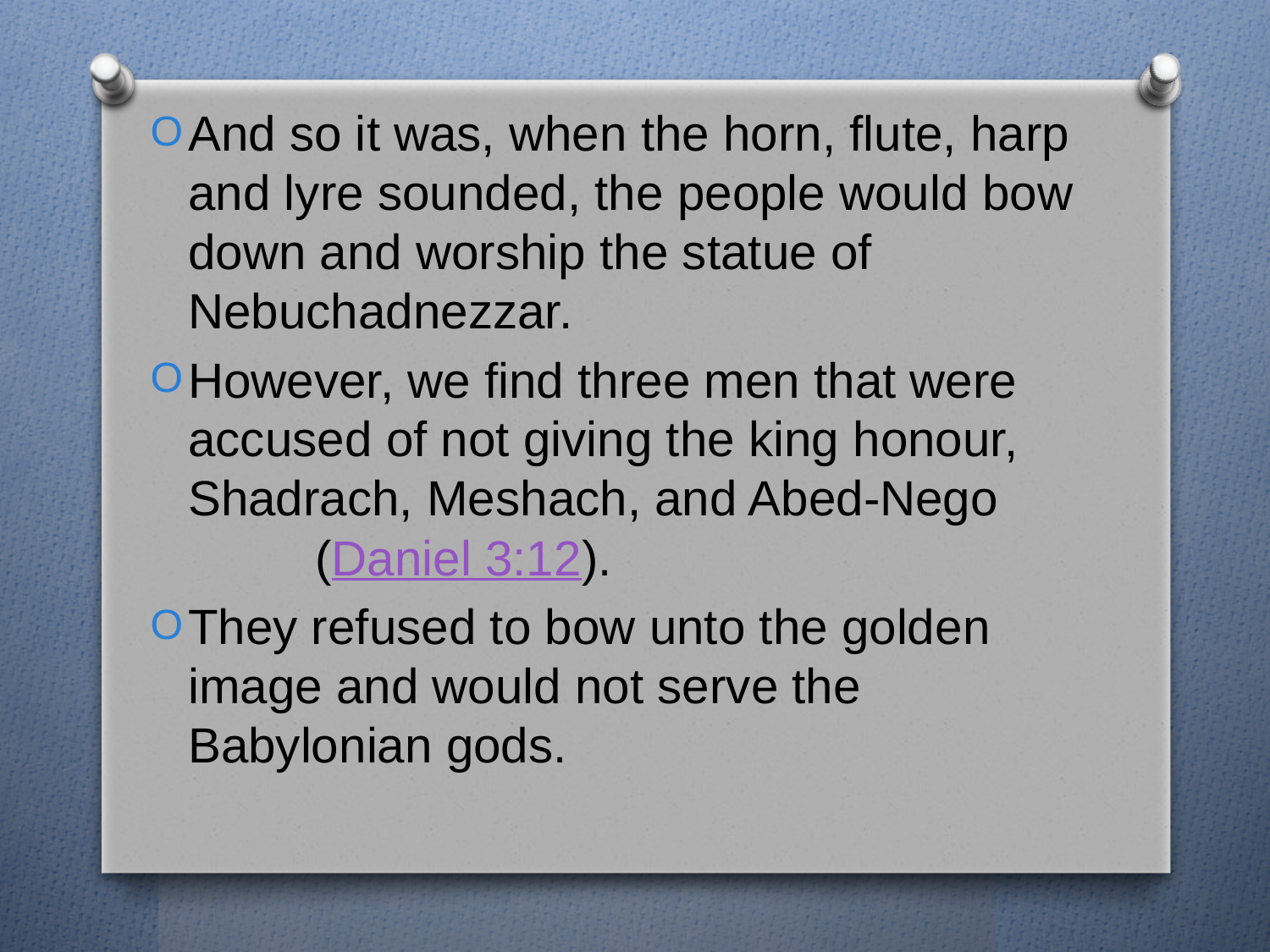

And so it was, when the horn, flute, harp and lyre sounded, the people would bow down and worship the statue of Nebuchadnezzar.
However, we find three men that were accused of not giving the king honour, Shadrach, Meshach, and Abed-Nego 		(Daniel 3:12).
They refused to bow unto the golden image and would not serve the Babylonian gods.